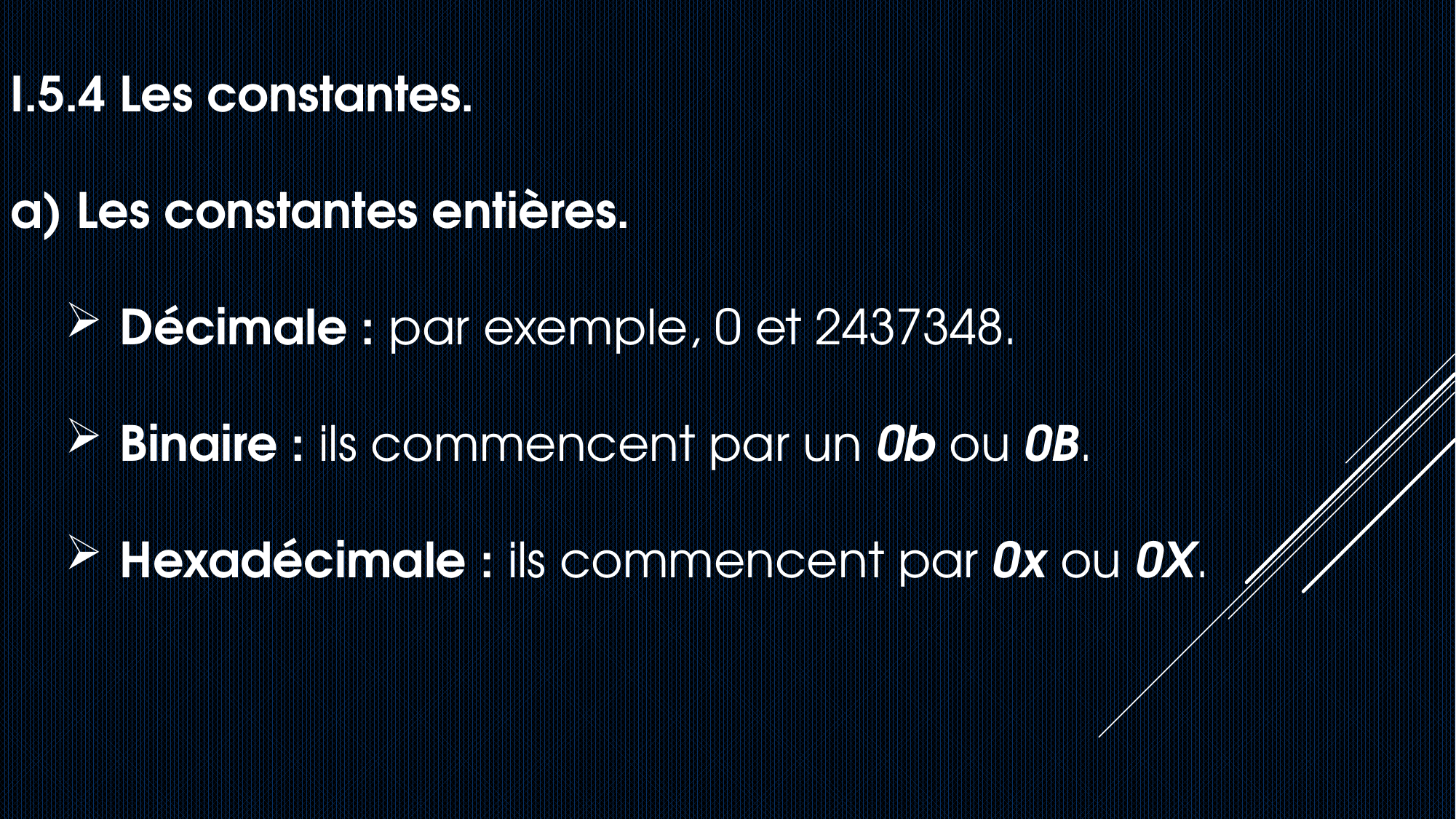

I.5.4 Les constantes.
a) Les constantes entières.
Décimale : par exemple, 0 et 2437348.
Binaire : ils commencent par un 0b ou 0B.
Hexadécimale : ils commencent par 0x ou 0X.